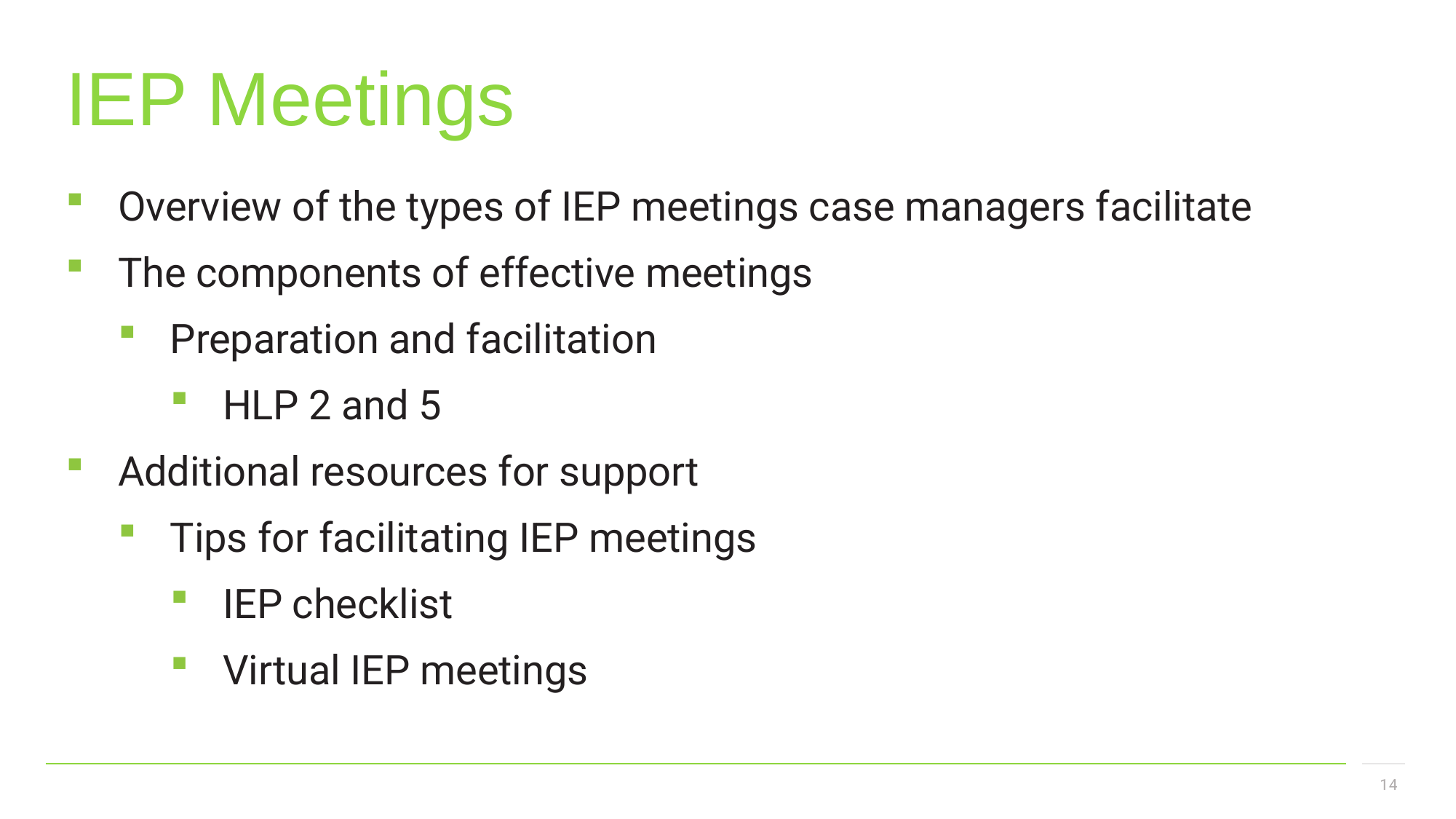

# IEP Meetings
Overview of the types of IEP meetings case managers facilitate
The components of effective meetings
Preparation and facilitation
HLP 2 and 5
Additional resources for support
Tips for facilitating IEP meetings
IEP checklist
Virtual IEP meetings

14